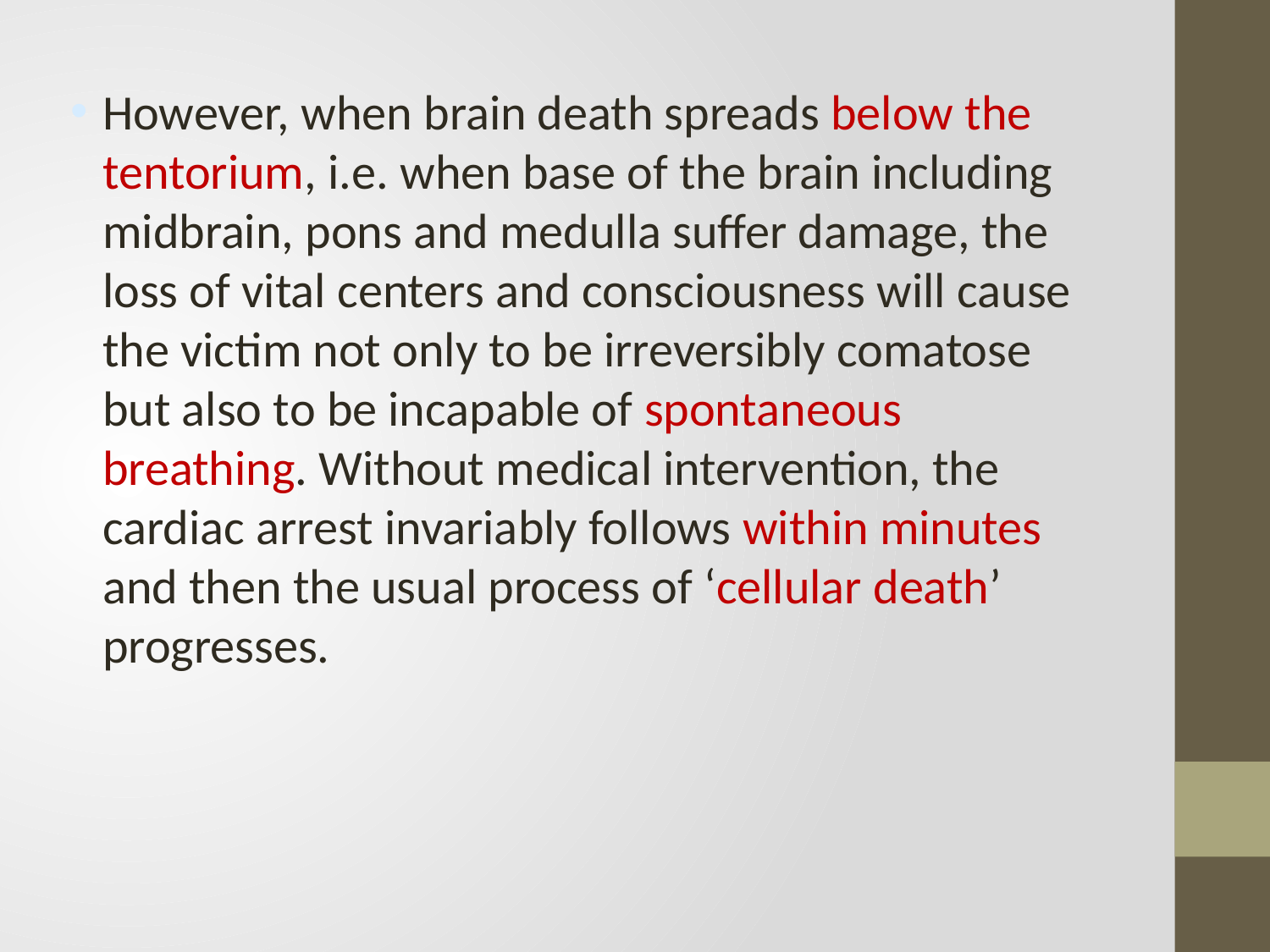

However, when brain death spreads below the tentorium, i.e. when base of the brain including midbrain, pons and medulla suffer damage, the loss of vital centers and consciousness will cause the victim not only to be irreversibly comatose but also to be incapable of spontaneous breathing. Without medical intervention, the cardiac arrest invariably follows within minutes and then the usual process of ‘cellular death’ progresses.